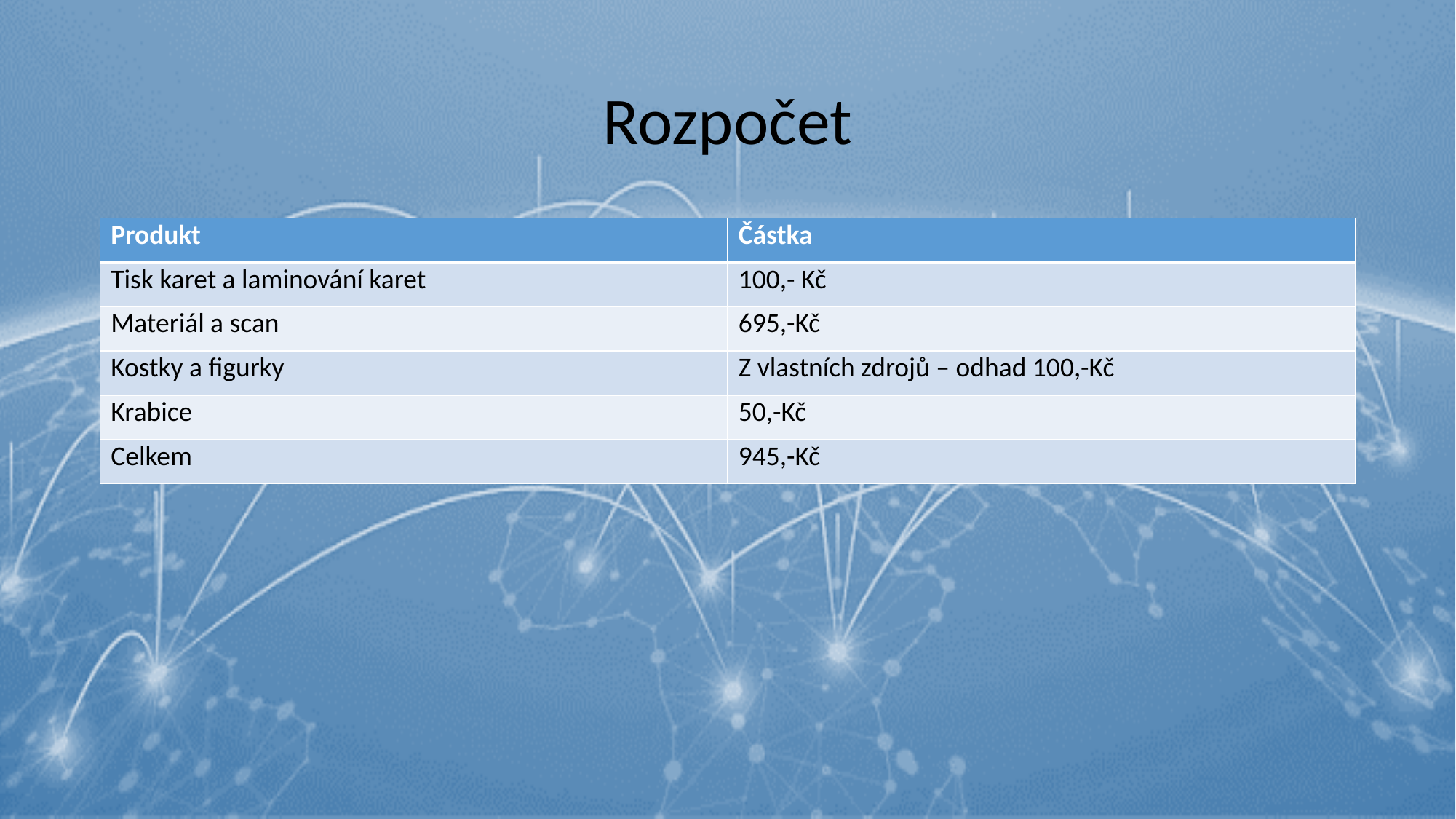

# Rozpočet
| Produkt | Částka |
| --- | --- |
| Tisk karet a laminování karet | 100,- Kč |
| Materiál a scan | 695,-Kč |
| Kostky a figurky | Z vlastních zdrojů – odhad 100,-Kč |
| Krabice | 50,-Kč |
| Celkem | 945,-Kč |